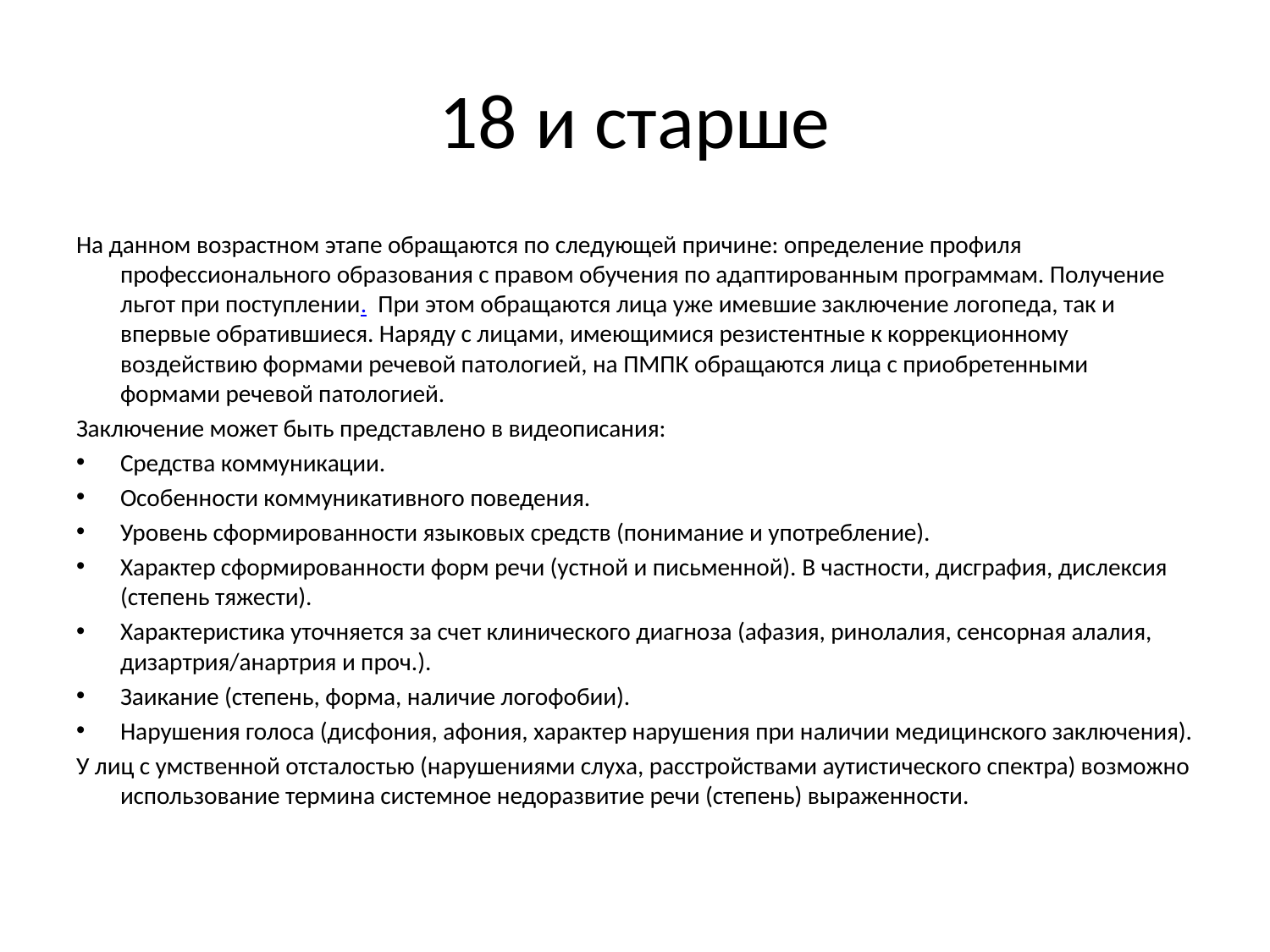

# 18 и старше
На данном возрастном этапе обращаются по следующей причине: определение профиля профессионального образования с правом обучения по адаптированным программам. Получение льгот при поступлении.  При этом обращаются лица уже имевшие заключение логопеда, так и впервые обратившиеся. Наряду с лицами, имеющимися резистентные к коррекционному воздействию формами речевой патологией, на ПМПК обращаются лица с приобретенными формами речевой патологией.
Заключение может быть представлено в видеописания:
Средства коммуникации.
Особенности коммуникативного поведения.
Уровень сформированности языковых средств (понимание и употребление).
Характер сформированности форм речи (устной и письменной). В частности, дисграфия, дислексия (степень тяжести).
Характеристика уточняется за счет клинического диагноза (афазия, ринолалия, сенсорная алалия, дизартрия/анартрия и проч.).
Заикание (степень, форма, наличие логофобии).
Нарушения голоса (дисфония, афония, характер нарушения при наличии медицинского заключения).
У лиц с умственной отсталостью (нарушениями слуха, расстройствами аутистического спектра) возможно использование термина системное недоразвитие речи (степень) выраженности.